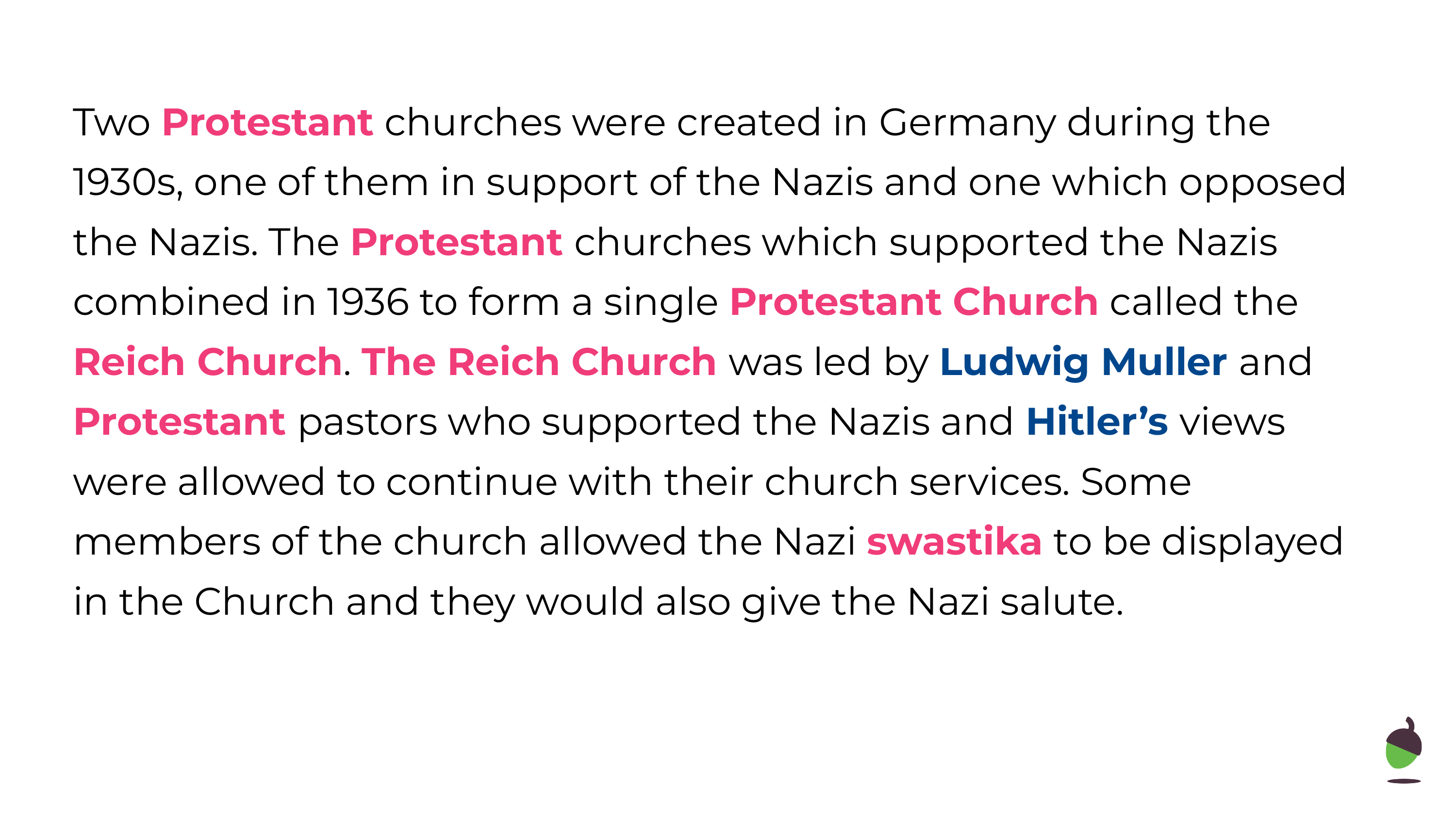

Two Protestant churches were created in Germany during the 1930s, one of them in support of the Nazis and one which opposed the Nazis. The Protestant churches which supported the Nazis combined in 1936 to form a single Protestant Church called the Reich Church. The Reich Church was led by Ludwig Muller and Protestant pastors who supported the Nazis and Hitler’s views were allowed to continue with their church services. Some members of the church allowed the Nazi swastika to be displayed in the Church and they would also give the Nazi salute.